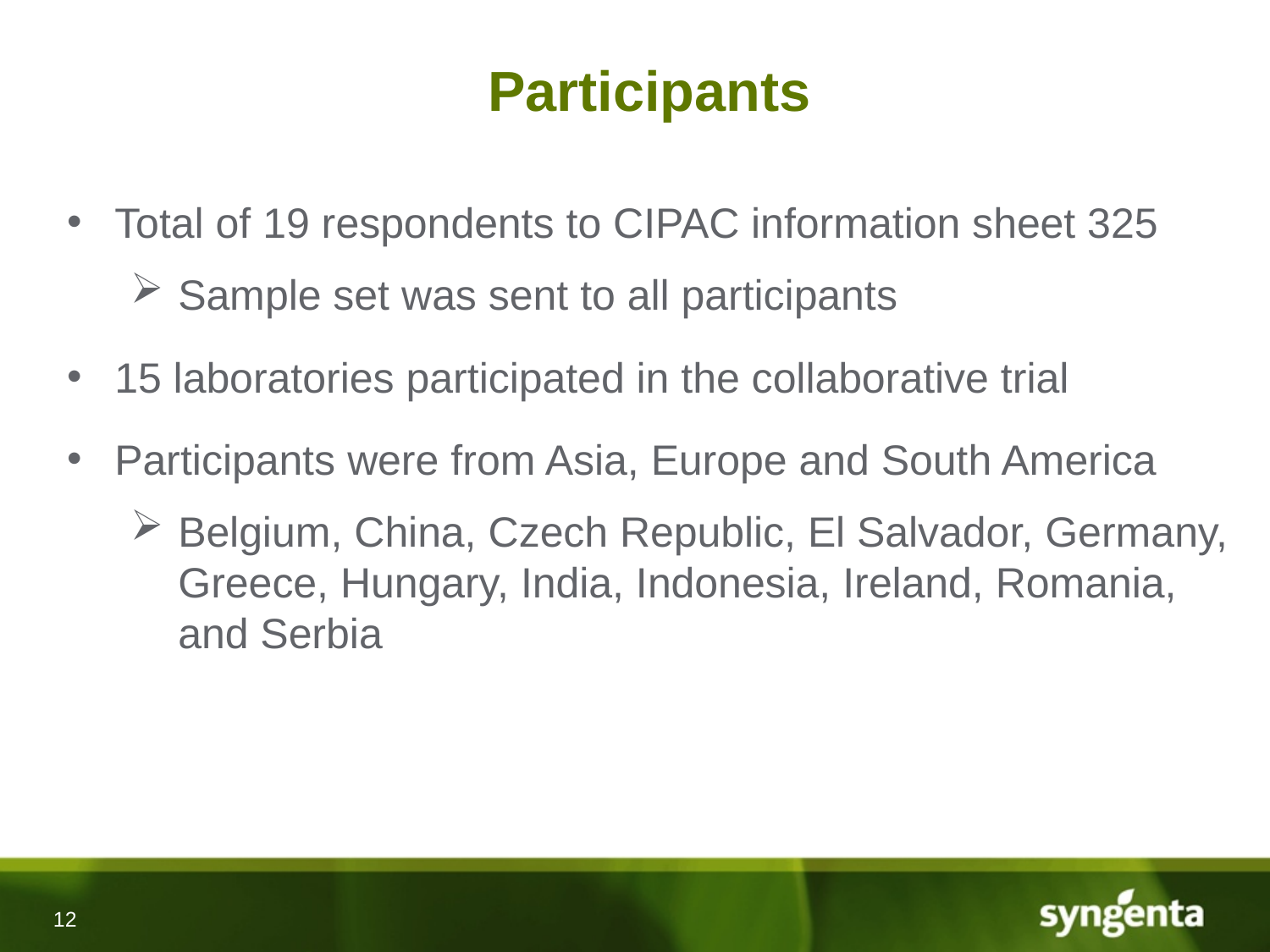

# Participants
Total of 19 respondents to CIPAC information sheet 325
Sample set was sent to all participants
15 laboratories participated in the collaborative trial
Participants were from Asia, Europe and South America
Belgium, China, Czech Republic, El Salvador, Germany, Greece, Hungary, India, Indonesia, Ireland, Romania, and Serbia